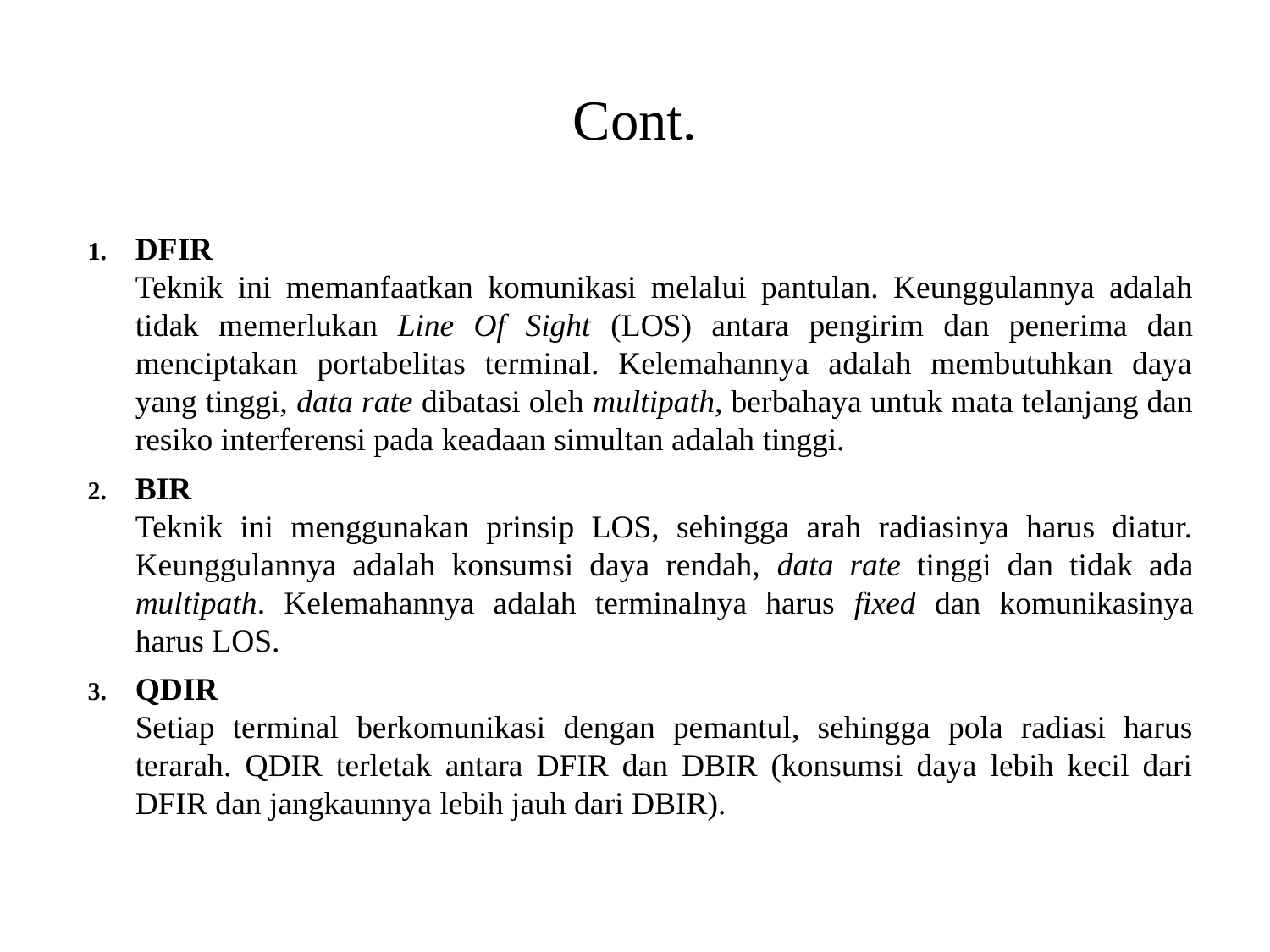

# Cont.
DFIR
Teknik ini memanfaatkan komunikasi melalui pantulan. Keunggulannya adalah tidak memerlukan Line Of Sight (LOS) antara pengirim dan penerima dan menciptakan portabelitas terminal. Kelemahannya adalah membutuhkan daya yang tinggi, data rate dibatasi oleh multipath, berbahaya untuk mata telanjang dan resiko interferensi pada keadaan simultan adalah tinggi.
BIR
Teknik ini menggunakan prinsip LOS, sehingga arah radiasinya harus diatur. Keunggulannya adalah konsumsi daya rendah, data rate tinggi dan tidak ada multipath. Kelemahannya adalah terminalnya harus fixed dan komunikasinya harus LOS.
QDIR
Setiap terminal berkomunikasi dengan pemantul, sehingga pola radiasi harus terarah. QDIR terletak antara DFIR dan DBIR (konsumsi daya lebih kecil dari DFIR dan jangkaunnya lebih jauh dari DBIR).